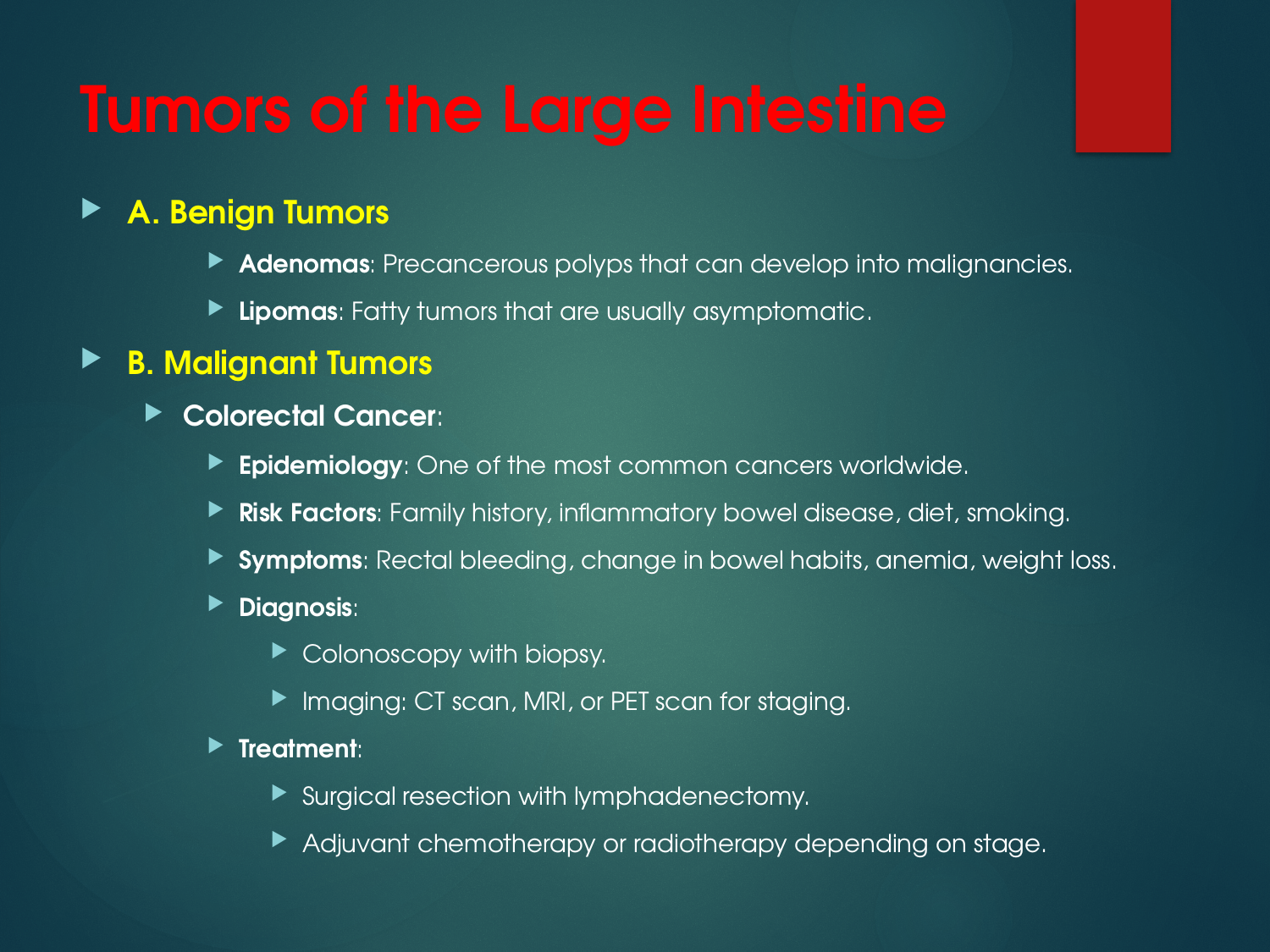

# Tumors of the Large Intestine
A. Benign Tumors
Adenomas: Precancerous polyps that can develop into malignancies.
Lipomas: Fatty tumors that are usually asymptomatic.
B. Malignant Tumors
Colorectal Cancer:
Epidemiology: One of the most common cancers worldwide.
Risk Factors: Family history, inflammatory bowel disease, diet, smoking.
Symptoms: Rectal bleeding, change in bowel habits, anemia, weight loss.
Diagnosis:
Colonoscopy with biopsy.
Imaging: CT scan, MRI, or PET scan for staging.
Treatment:
Surgical resection with lymphadenectomy.
Adjuvant chemotherapy or radiotherapy depending on stage.